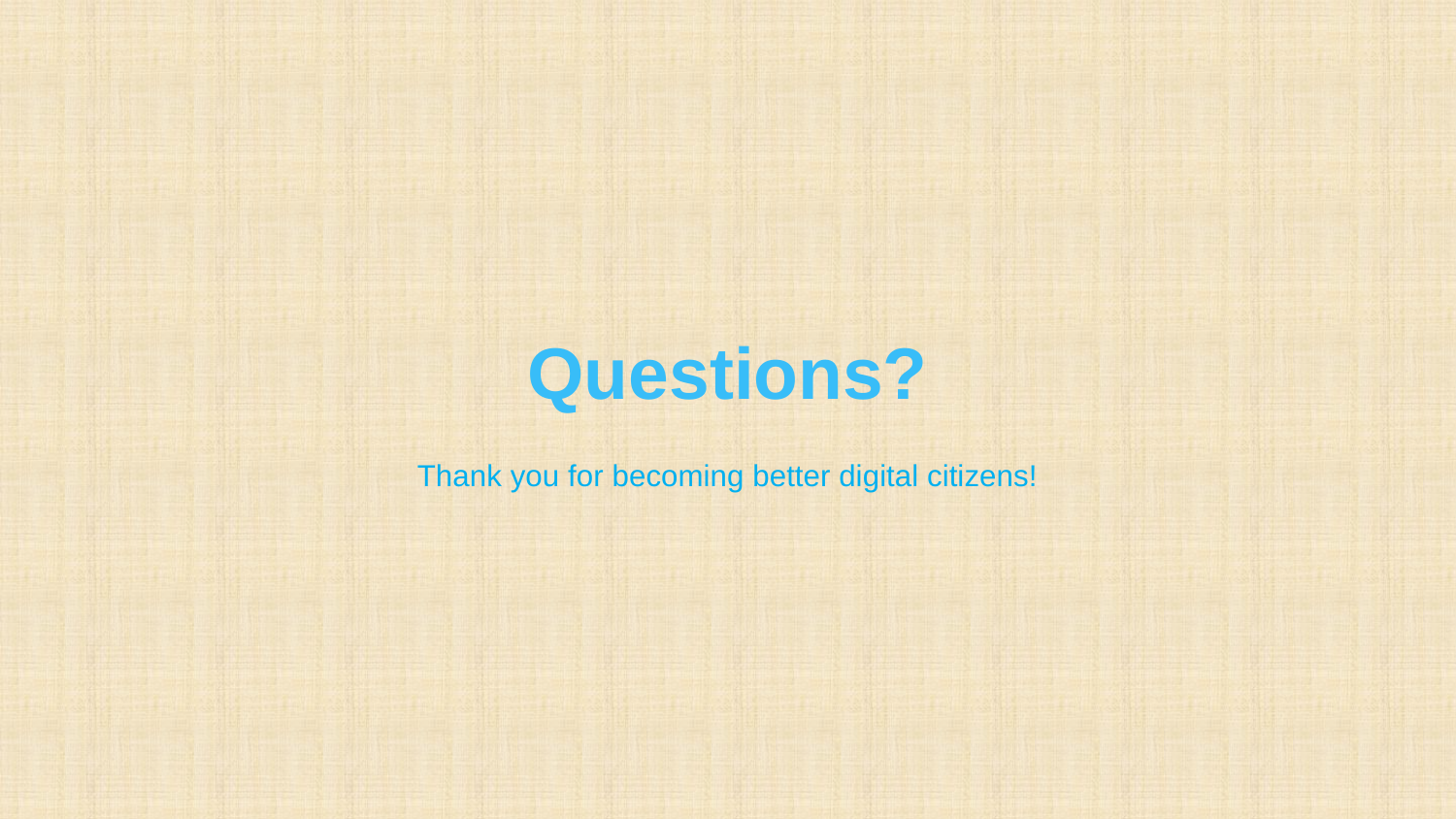

Questions?
Thank you for becoming better digital citizens!